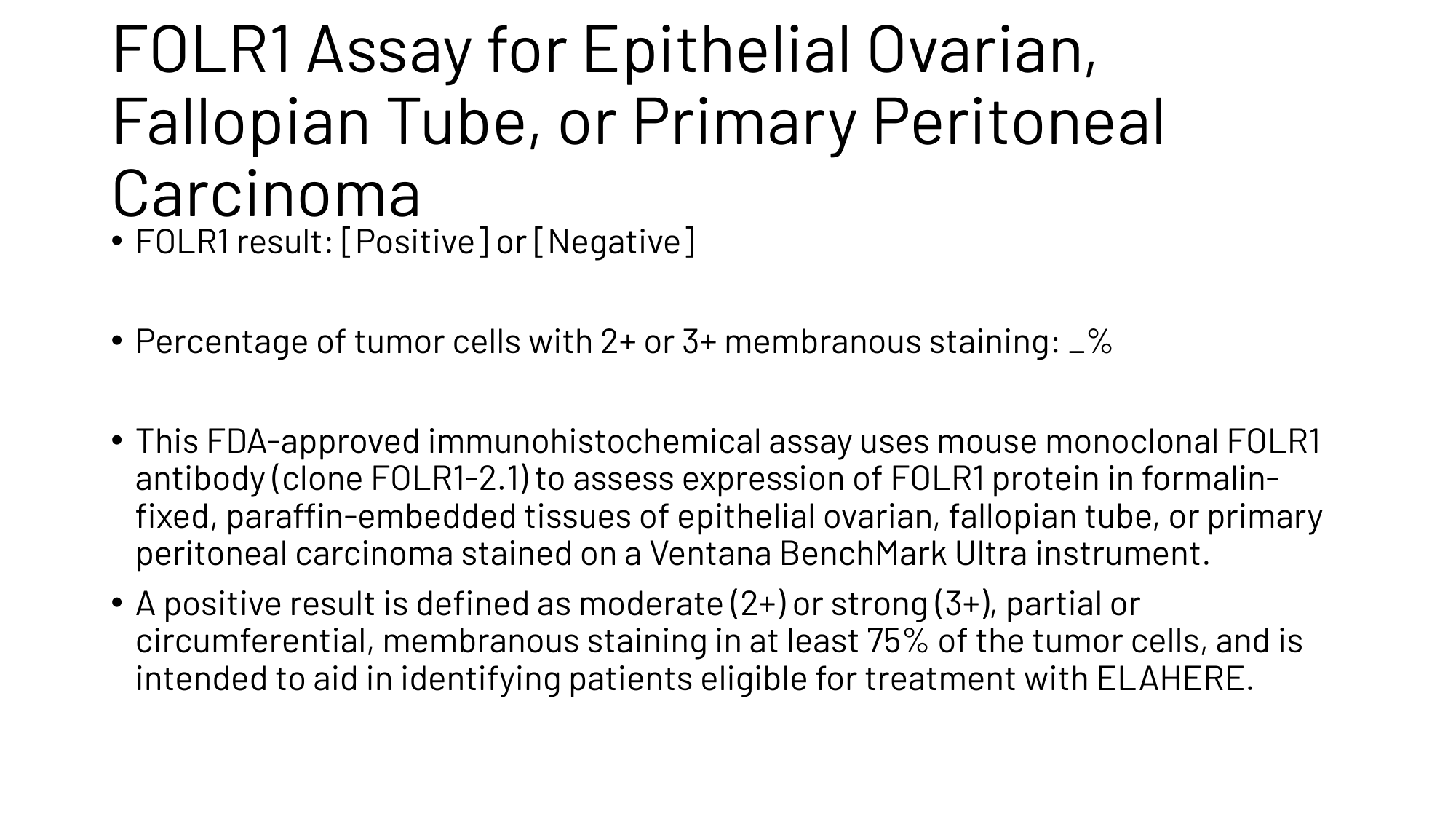

# FOLR1 Assay for Epithelial Ovarian, Fallopian Tube, or Primary Peritoneal Carcinoma
FOLR1 result: [Positive] or [Negative]

Percentage of tumor cells with 2+ or 3+ membranous staining: _%

This FDA-approved immunohistochemical assay uses mouse monoclonal FOLR1 antibody (clone FOLR1-2.1) to assess expression of FOLR1 protein in formalin-fixed, paraffin-embedded tissues of epithelial ovarian, fallopian tube, or primary peritoneal carcinoma stained on a Ventana BenchMark Ultra instrument.
A positive result is defined as moderate (2+) or strong (3+), partial or circumferential, membranous staining in at least 75% of the tumor cells, and is intended to aid in identifying patients eligible for treatment with ELAHERE.